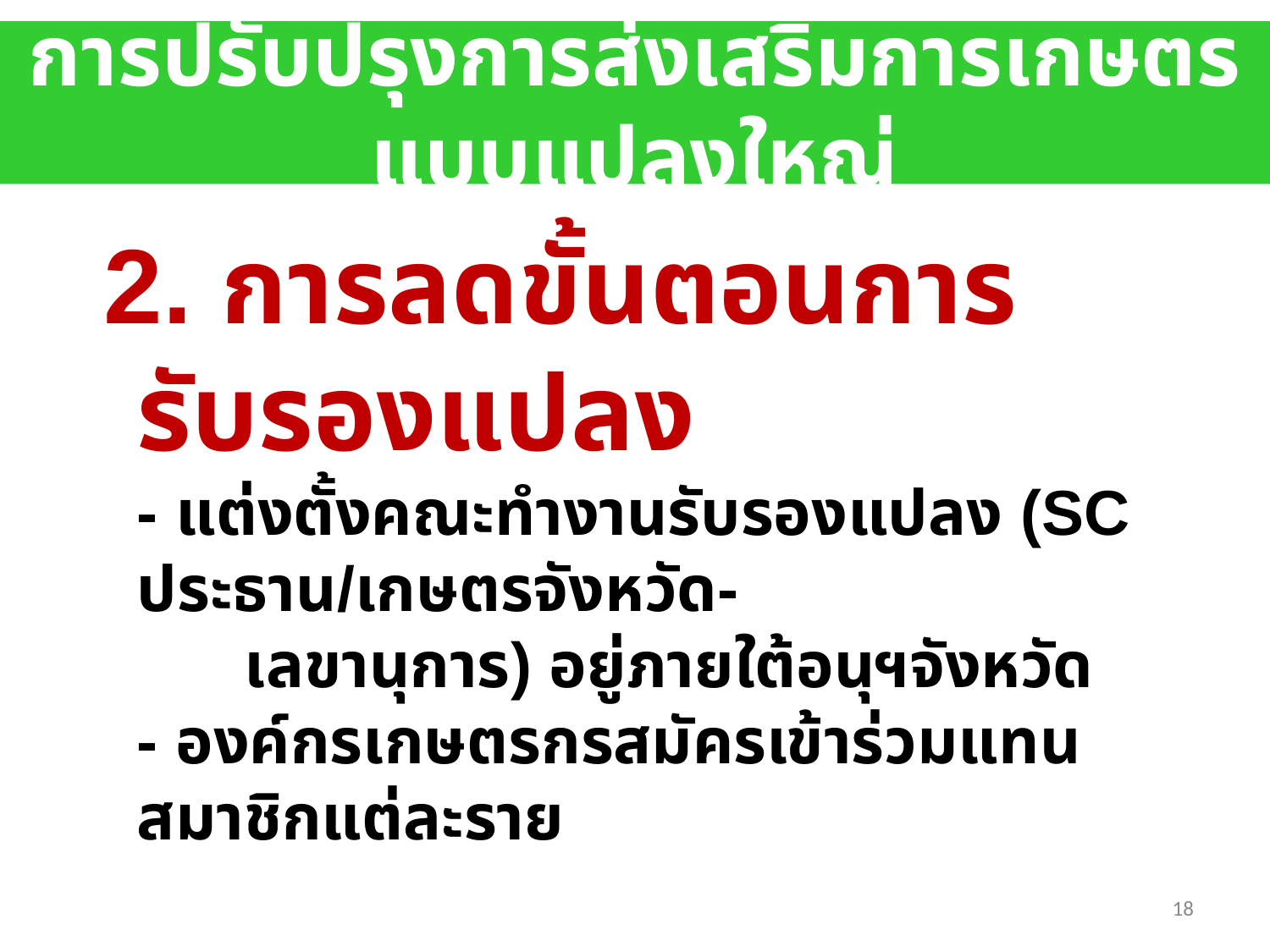

# การปรับปรุงการส่งเสริมการเกษตรแบบแปลงใหญ่
    2. การลดขั้นตอนการรับรองแปลง
	- แต่งตั้งคณะทำงานรับรองแปลง (SC ประธาน/เกษตรจังหวัด-
            เลขานุการ) อยู่ภายใต้อนุฯจังหวัด
	- องค์กรเกษตรกรสมัครเข้าร่วมแทนสมาชิกแต่ละราย
18